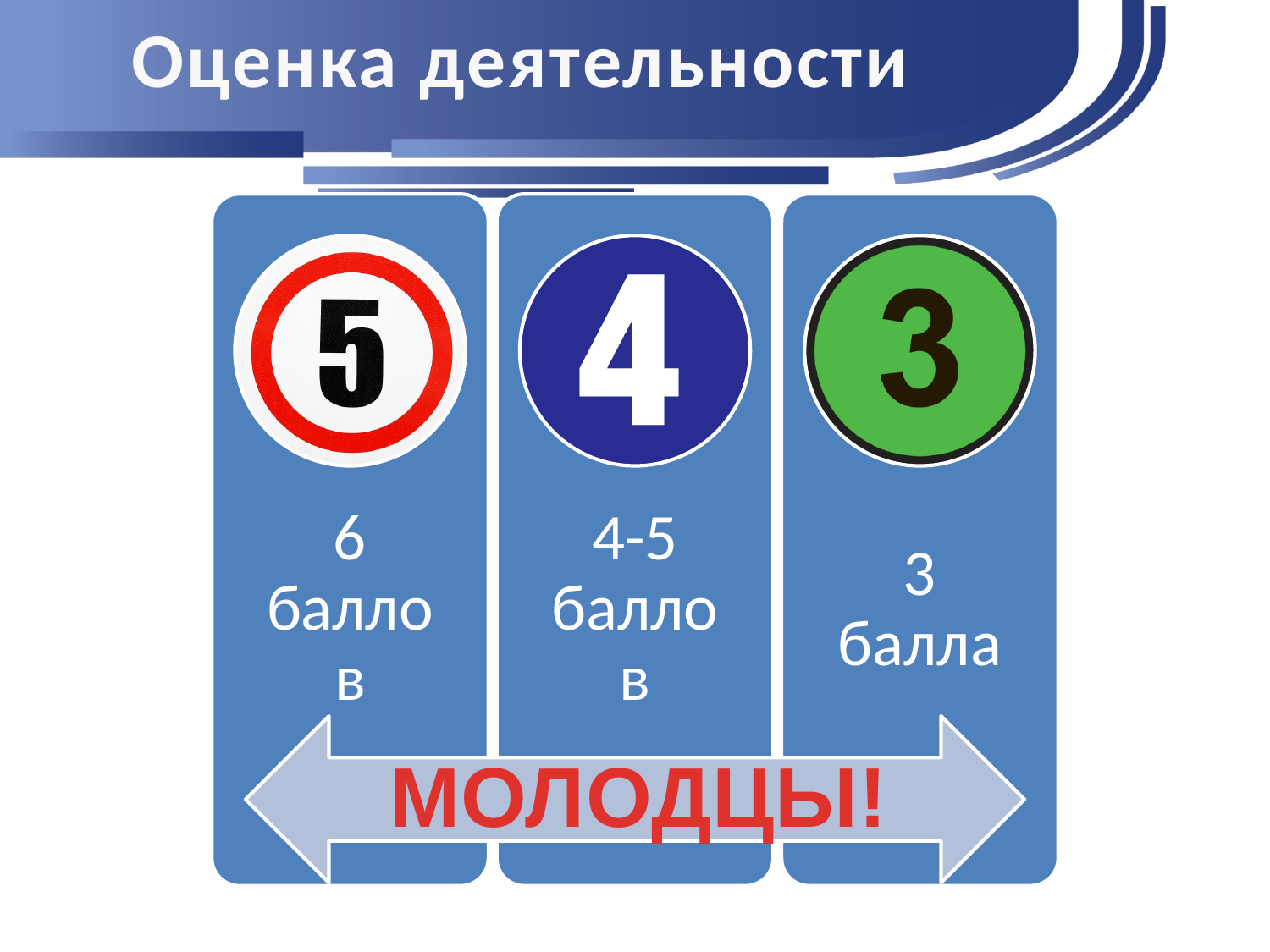

# Оценка деятельности
6 баллов
4-5 баллов
3 балла
МОЛОДЦЫ!